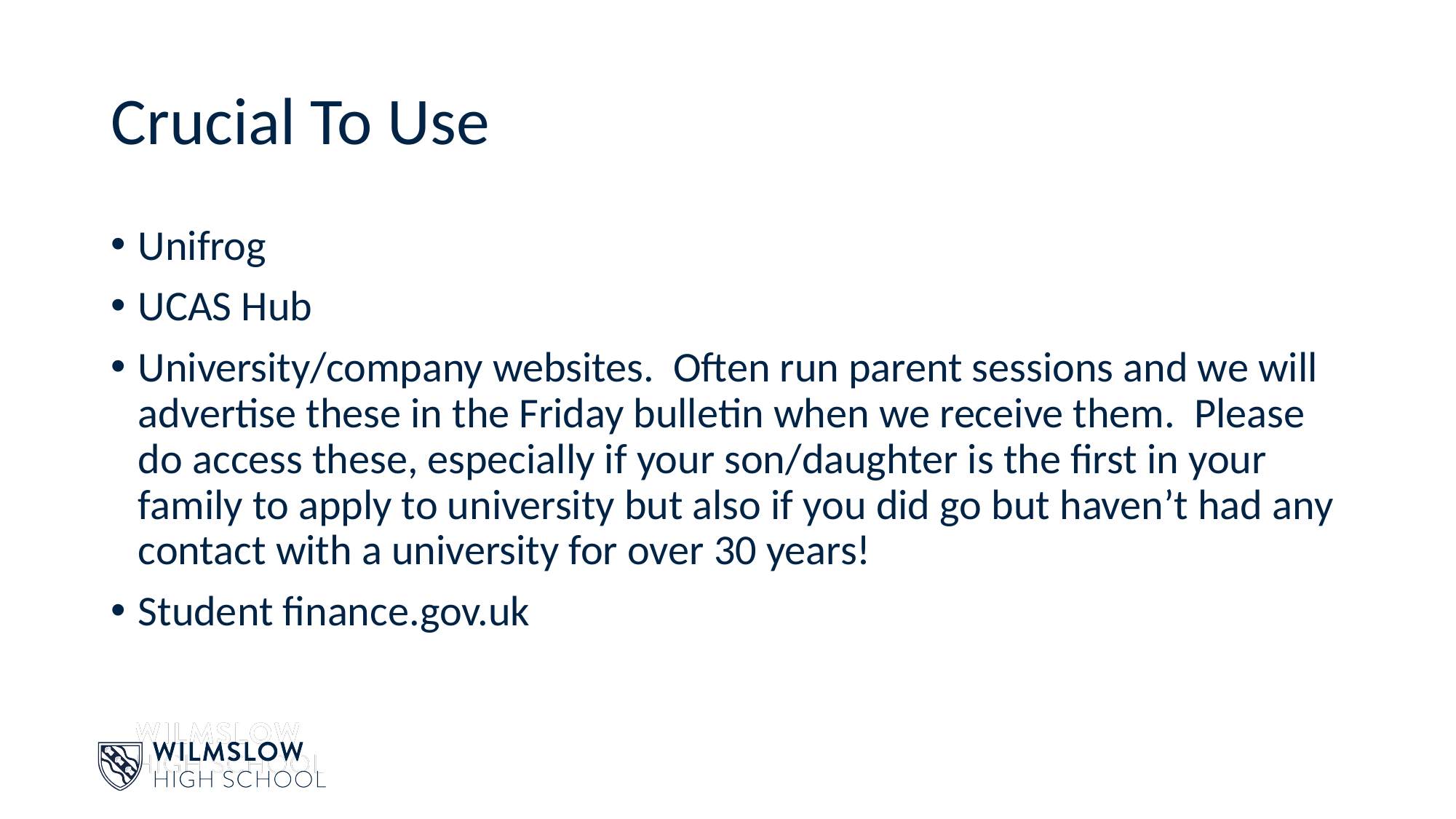

# Crucial To Use
Unifrog
UCAS Hub
University/company websites.  Often run parent sessions and we will advertise these in the Friday bulletin when we receive them.  Please do access these, especially if your son/daughter is the first in your family to apply to university but also if you did go but haven’t had any contact with a university for over 30 years!
Student finance.gov.uk